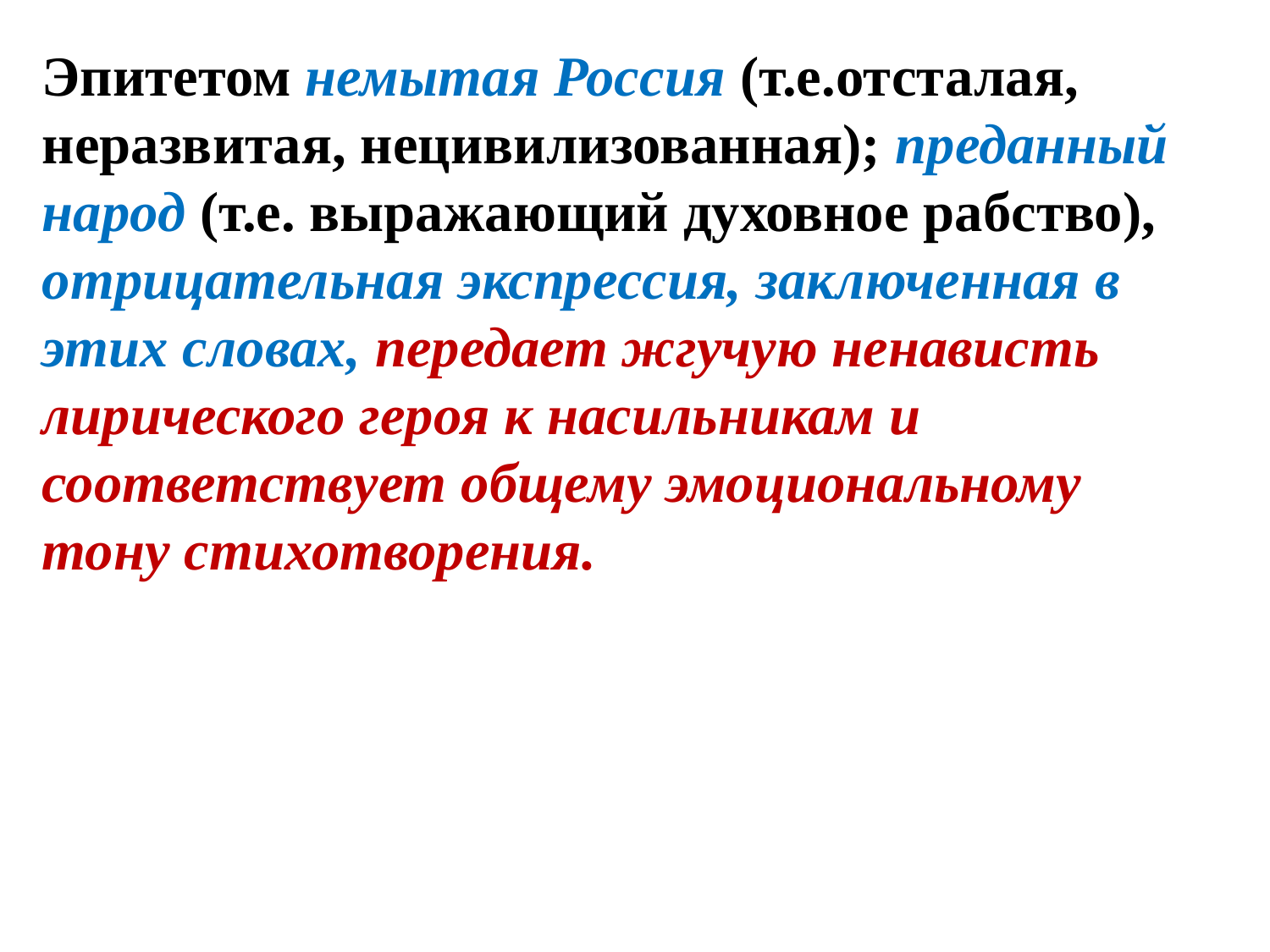

Эпитетом немытая Россия (т.е.отсталая, неразвитая, нецивилизованная); преданный народ (т.е. выражающий духовное рабство),
отрицательная экспрессия, заключенная в этих словах, передает жгучую ненависть лирического героя к насильникам и соответствует общему эмоциональному тону стихотворения.